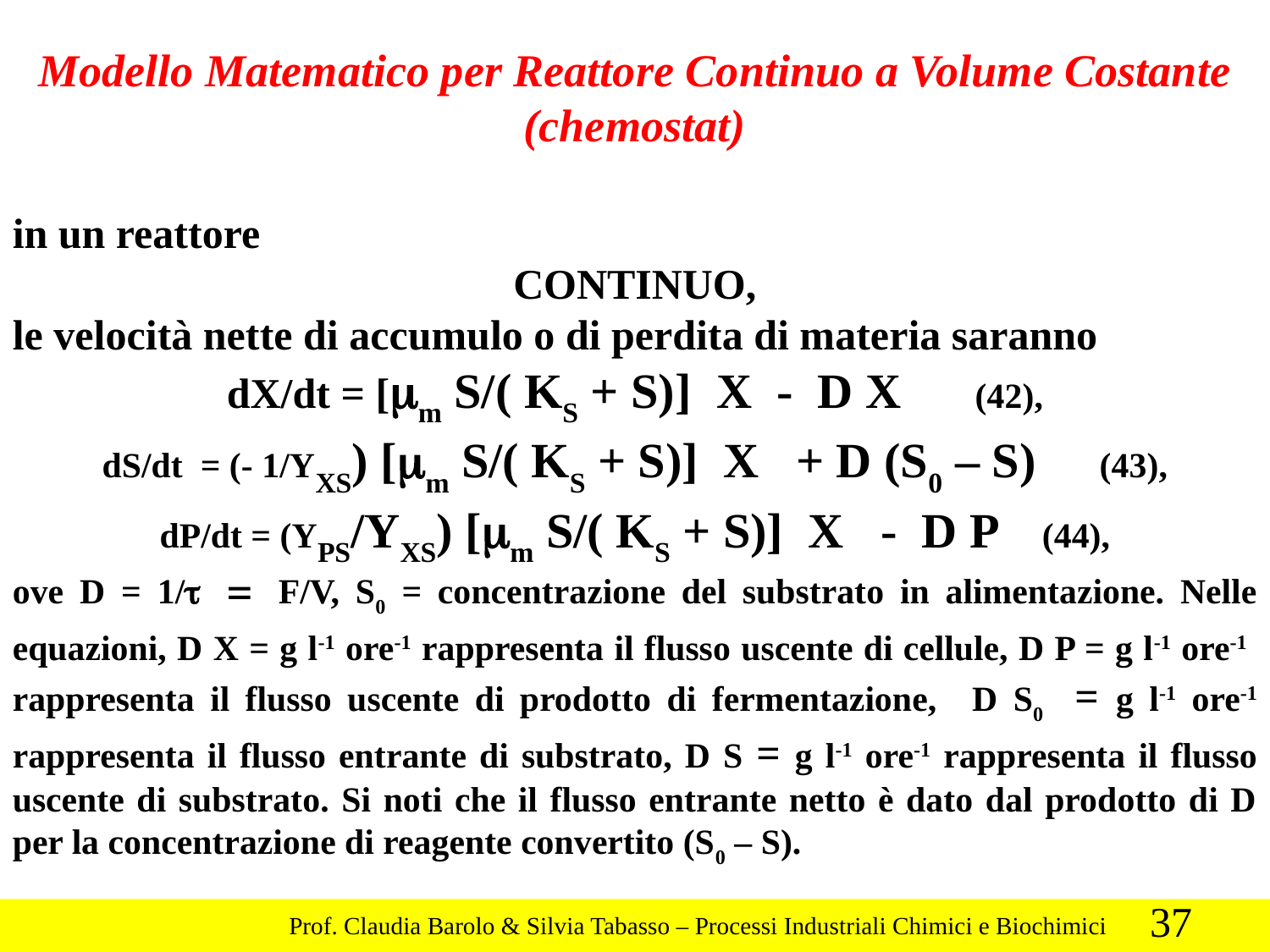

Modello Matematico per Reattore Continuo a Volume Costante (chemostat)

in un reattore
CONTINUO,
le velocità nette di accumulo o di perdita di materia saranno
dX/dt = [μm S/( KS + S)] X  -  D X       (42),
dS/dt  = (- 1/YXS) [μm S/( KS + S)] X   + D (S0 – S)      (43),
dP/dt = (YPS/YXS) [μm S/( KS + S)] X   -  D P    (44),
ove D = 1/τ = F/V, S0 = concentrazione del substrato in alimentazione. Nelle equazioni, D X = g l-1 ore-1 rappresenta il flusso uscente di cellule, D P = g l-1 ore-1  rappresenta il flusso uscente di prodotto di fermentazione,  D S0  = g l-1 ore-1 rappresenta il flusso entrante di substrato, D S = g l-1 ore-1 rappresenta il flusso uscente di substrato. Si noti che il flusso entrante netto è dato dal prodotto di D per la concentrazione di reagente convertito (S0 – S).
37